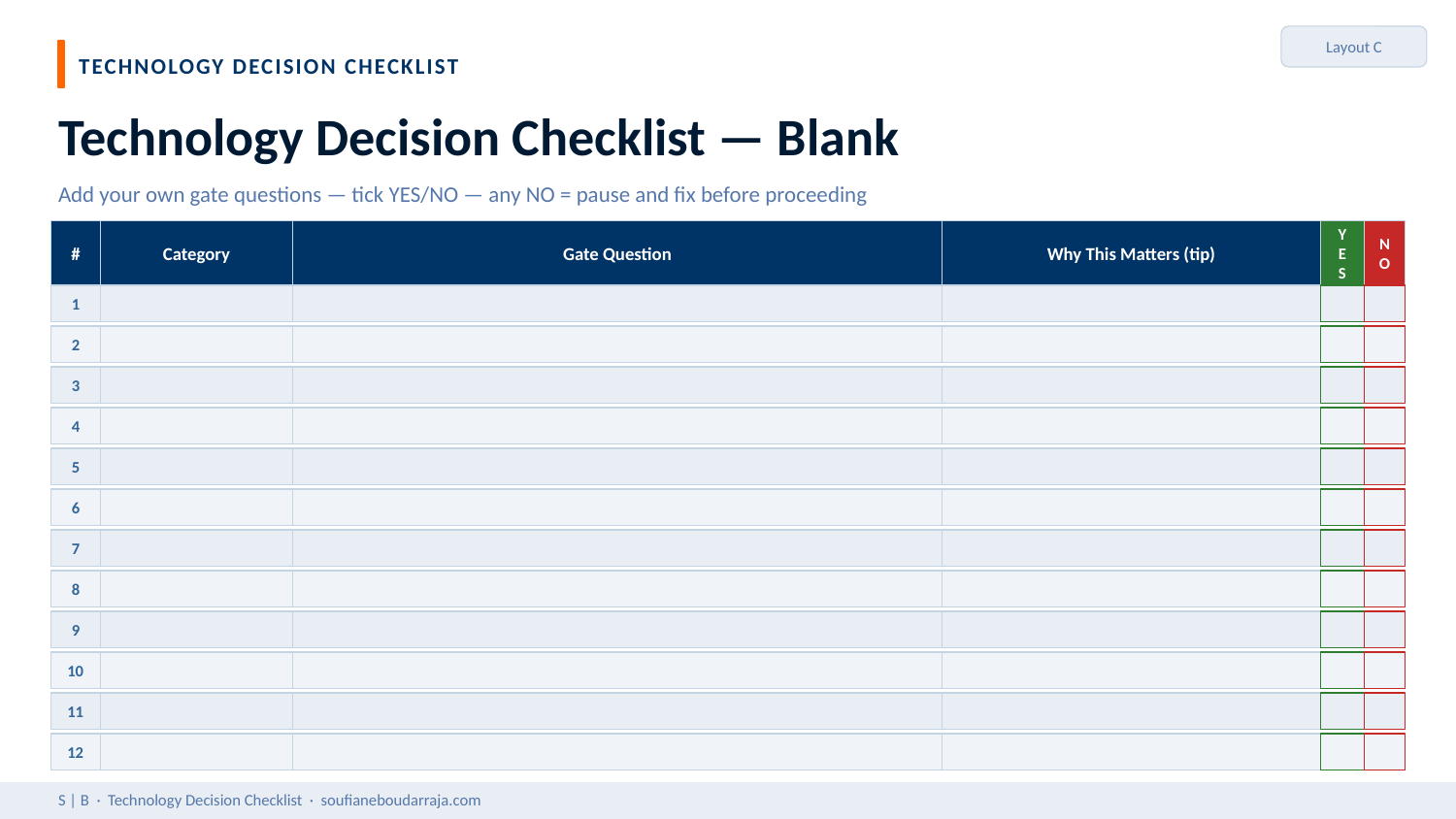

Layout C
TECHNOLOGY DECISION CHECKLIST

Technology Decision Checklist — Blank
Add your own gate questions — tick YES/NO — any NO = pause and fix before proceeding

#

Category

Gate Question

Why This Matters (tip)

YES

NO

1

2

3

4

5

6

7

8

9

10

11

12

S | B  ·  Technology Decision Checklist  ·  soufianeboudarraja.com